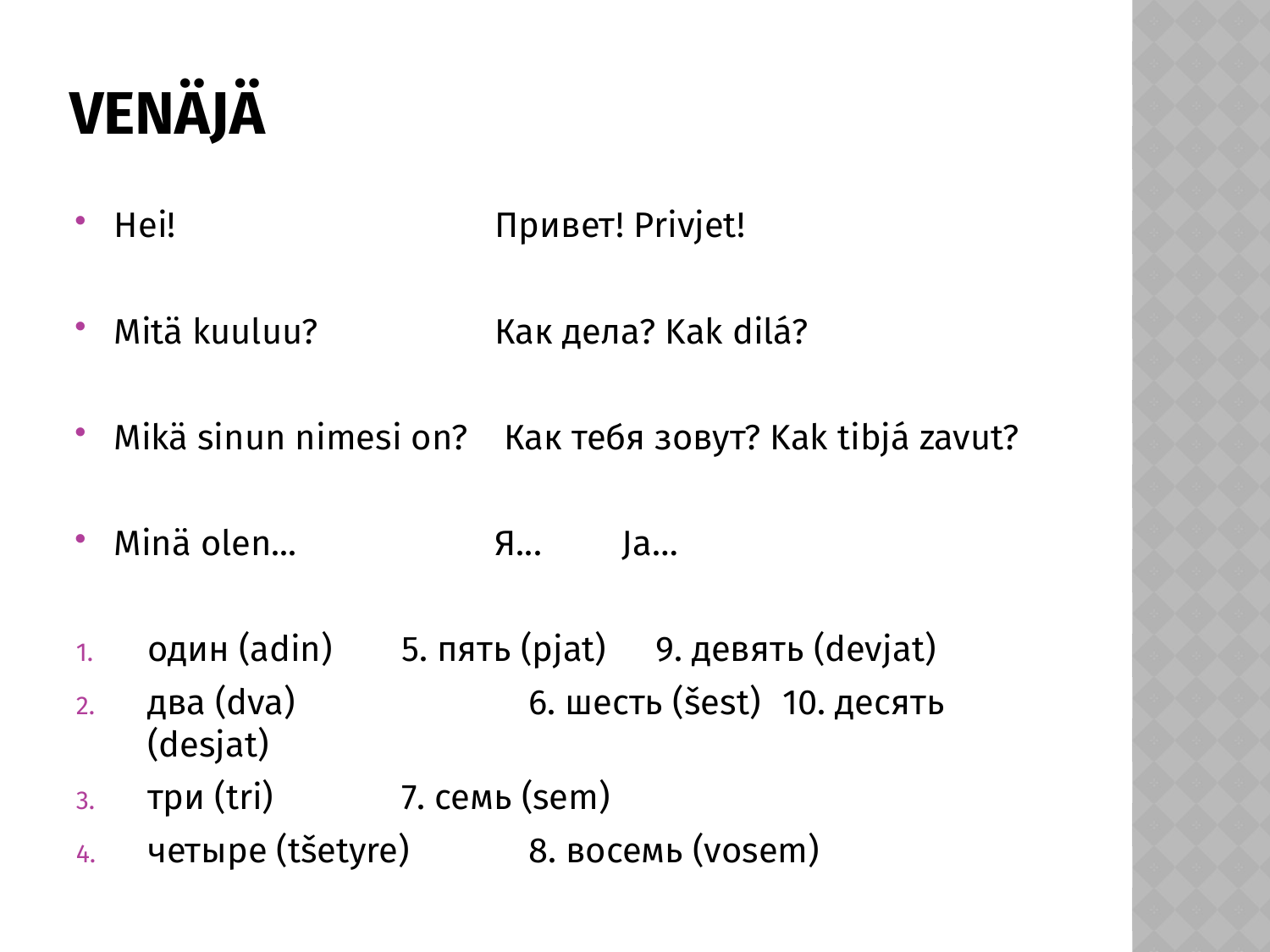

# venäjä
Hei!	   		Привет! Privjet!

Mitä kuuluu? 		Как дела? Kak dilá?

Mikä sinun nimesi on?	 Как тебя зовут? Kak tibjá zavut?

Minä olen... 		Я...	Ja…

один (adin)	5. пять (pjat)	9. девять (devjat)
два (dva)		6. шесть (šest)	10. десять (desjat)
три (tri)		7. семь (sem)
четыре (tšetyre)	8. восемь (vosem)